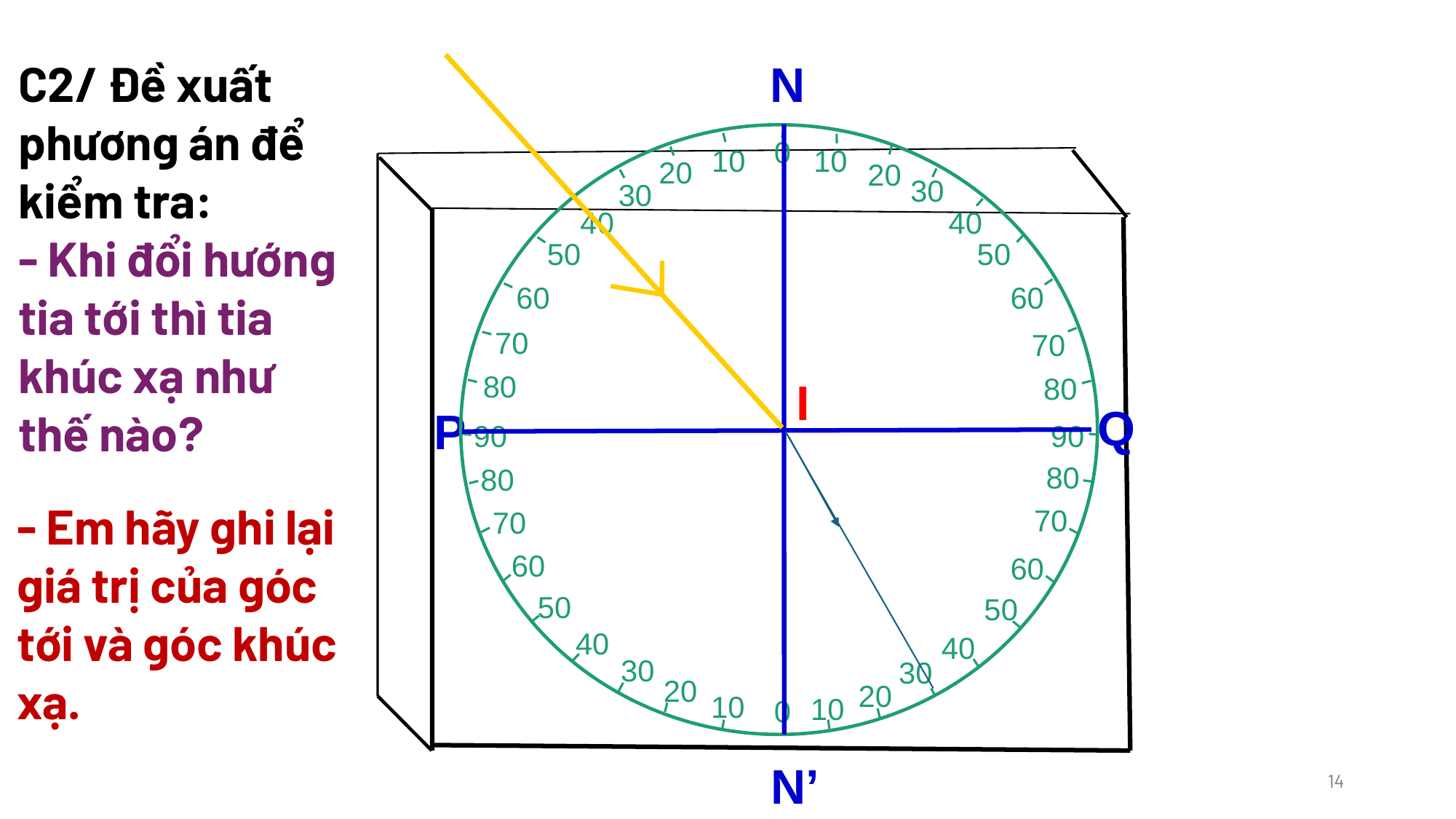

C2/ Đề xuất phương án để kiểm tra:
- Khi đổi hướng tia tới thì tia khúc xạ như thế nào?
N

0

10
10

20

20
30
30

40
40

50
50

60
60

70
70

80
80

90
90

80
80

70
70

60
60

50
50

40
40

30
30

20
20
10
10

0

I
Q
P

- Em hãy ghi lại giá trị của góc tới và góc khúc xạ.

N’
14